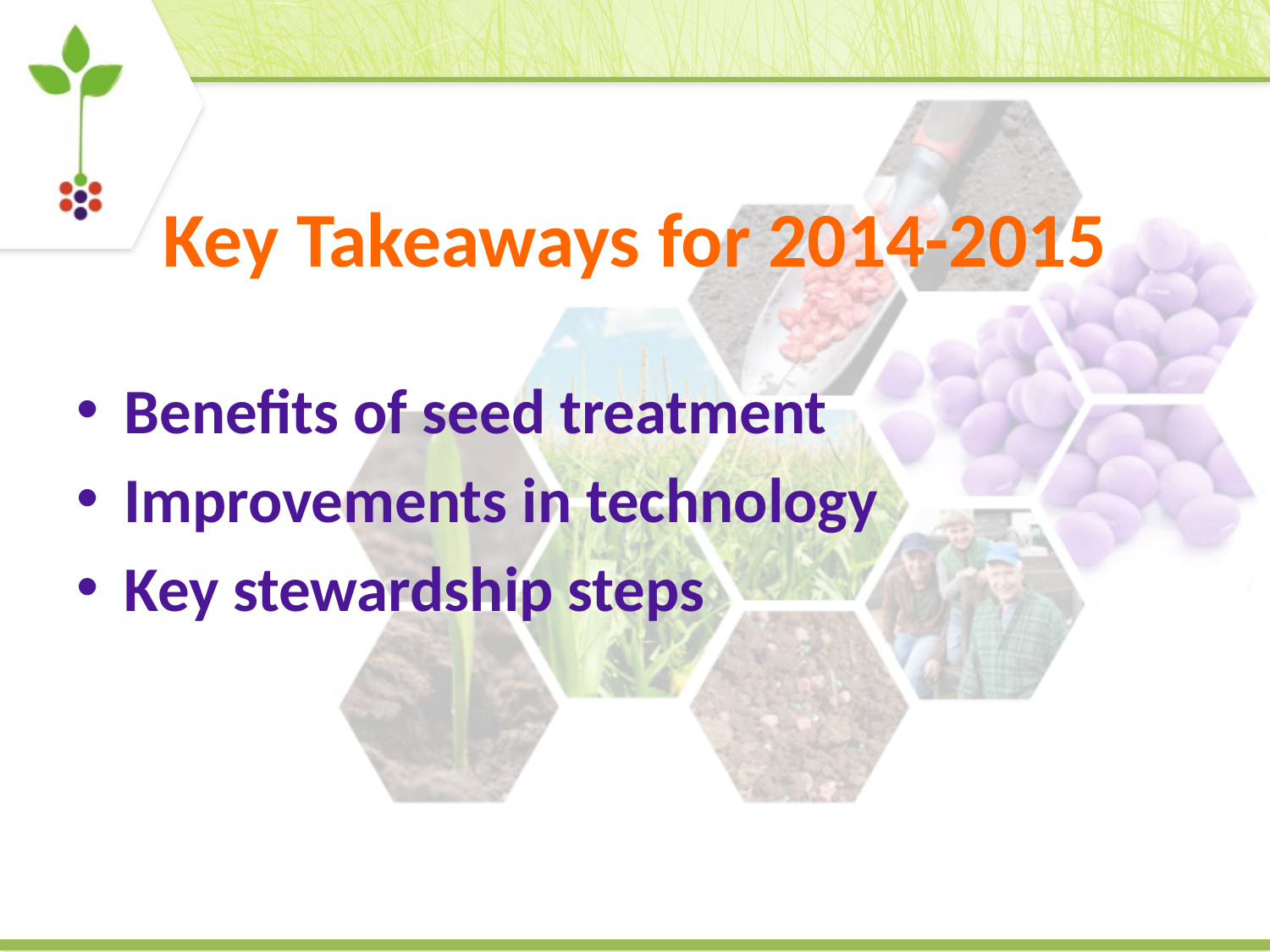

# Key Takeaways for 2014-2015
Benefits of seed treatment
Improvements in technology
Key stewardship steps